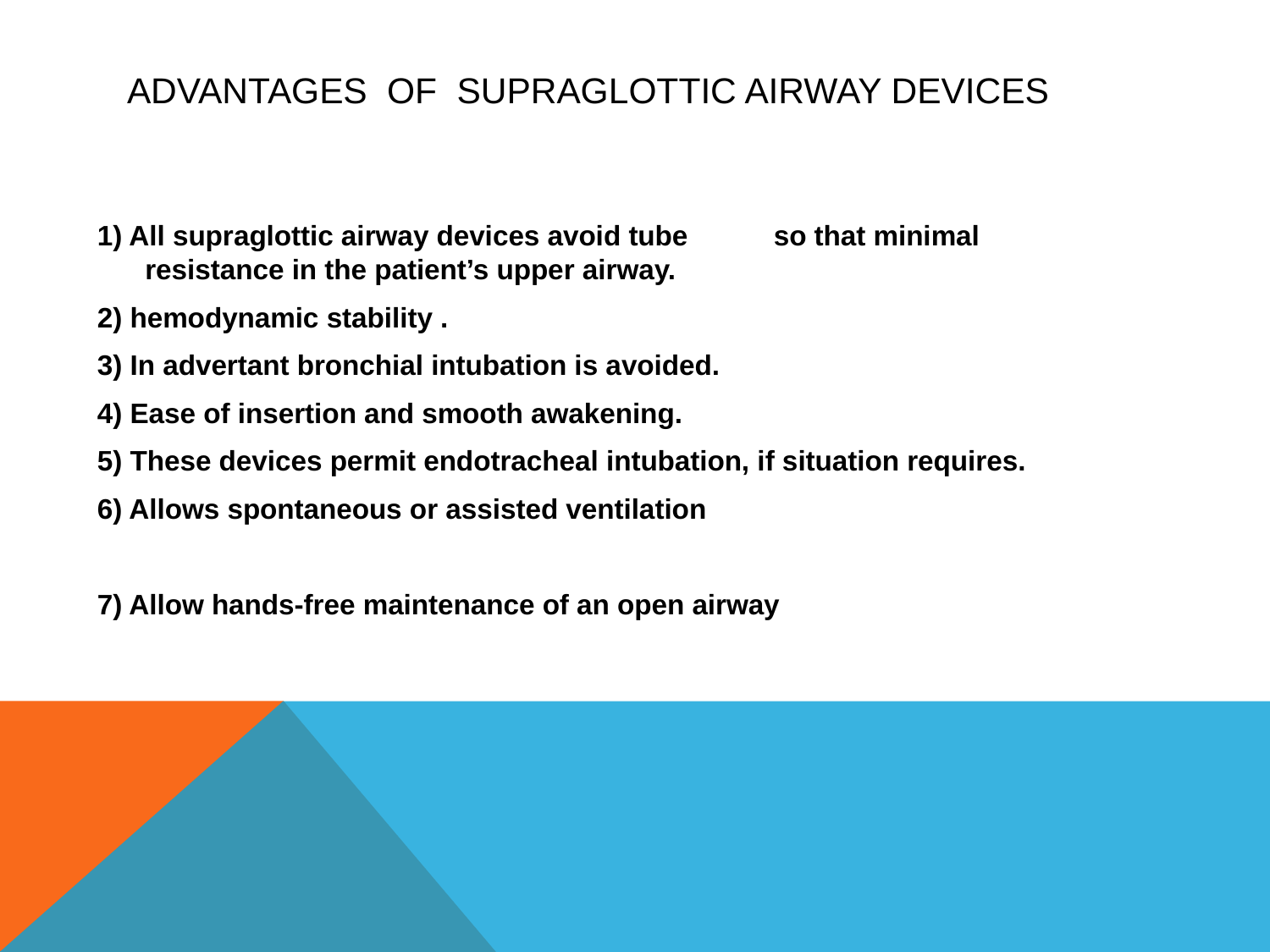

# ADVANTAGES  OF  SUPRAGLOTTIC AIRWAY DEVICES
1) All supraglottic airway devices avoid tube           so that minimal resistance in the patient’s upper airway.
2) hemodynamic stability .
3) In advertant bronchial intubation is avoided.
4) Ease of insertion and smooth awakening.
5) These devices permit endotracheal intubation, if situation requires.
6) Allows spontaneous or assisted ventilation

7) Allow hands-free maintenance of an open airway